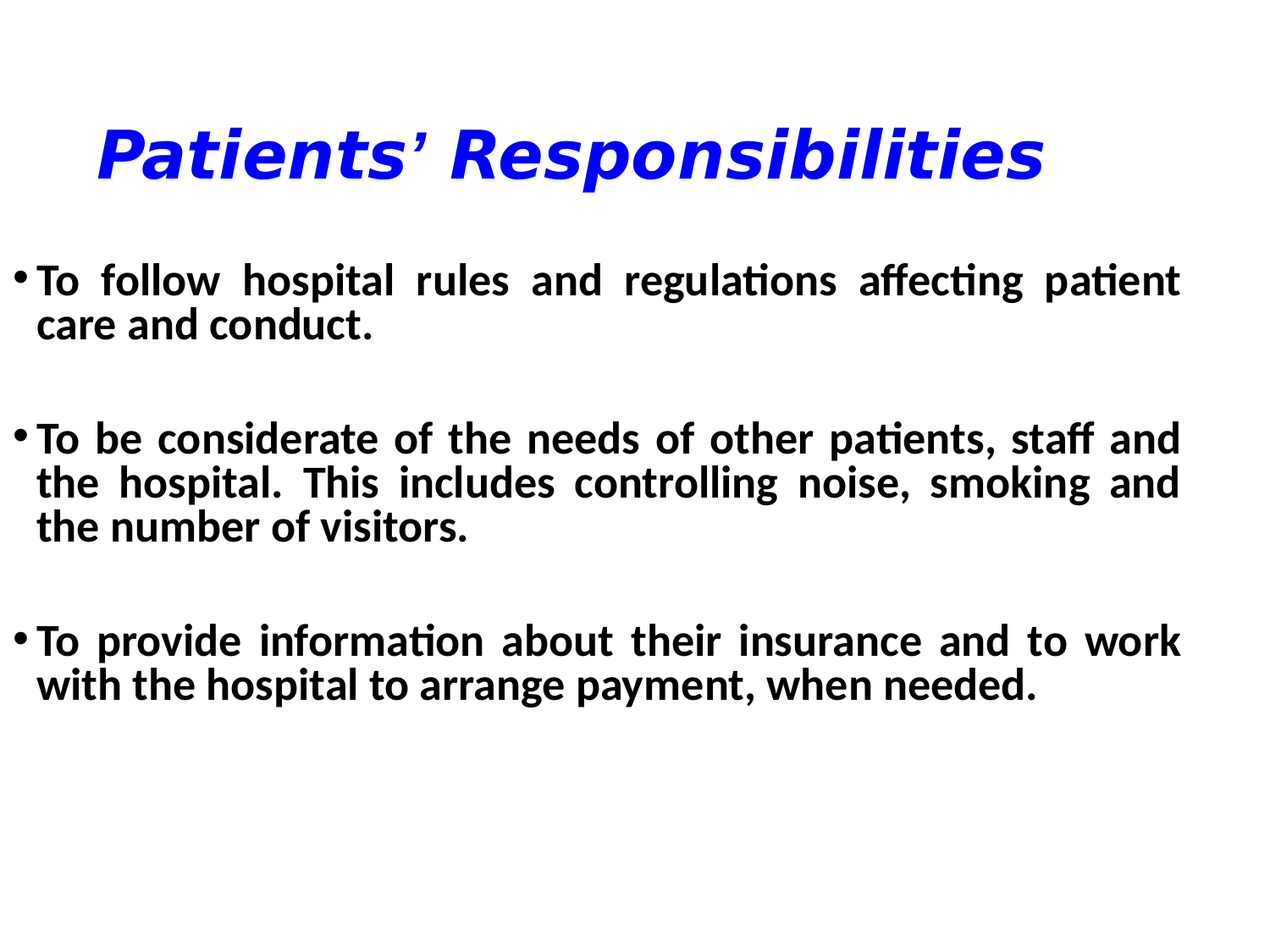

Patients’ Responsibilities
To follow hospital rules and regulations affecting patient care and conduct.

To be considerate of the needs of other patients, staff and the hospital. This includes controlling noise, smoking and the number of visitors.

To provide information about their insurance and to work with the hospital to arrange payment, when needed.